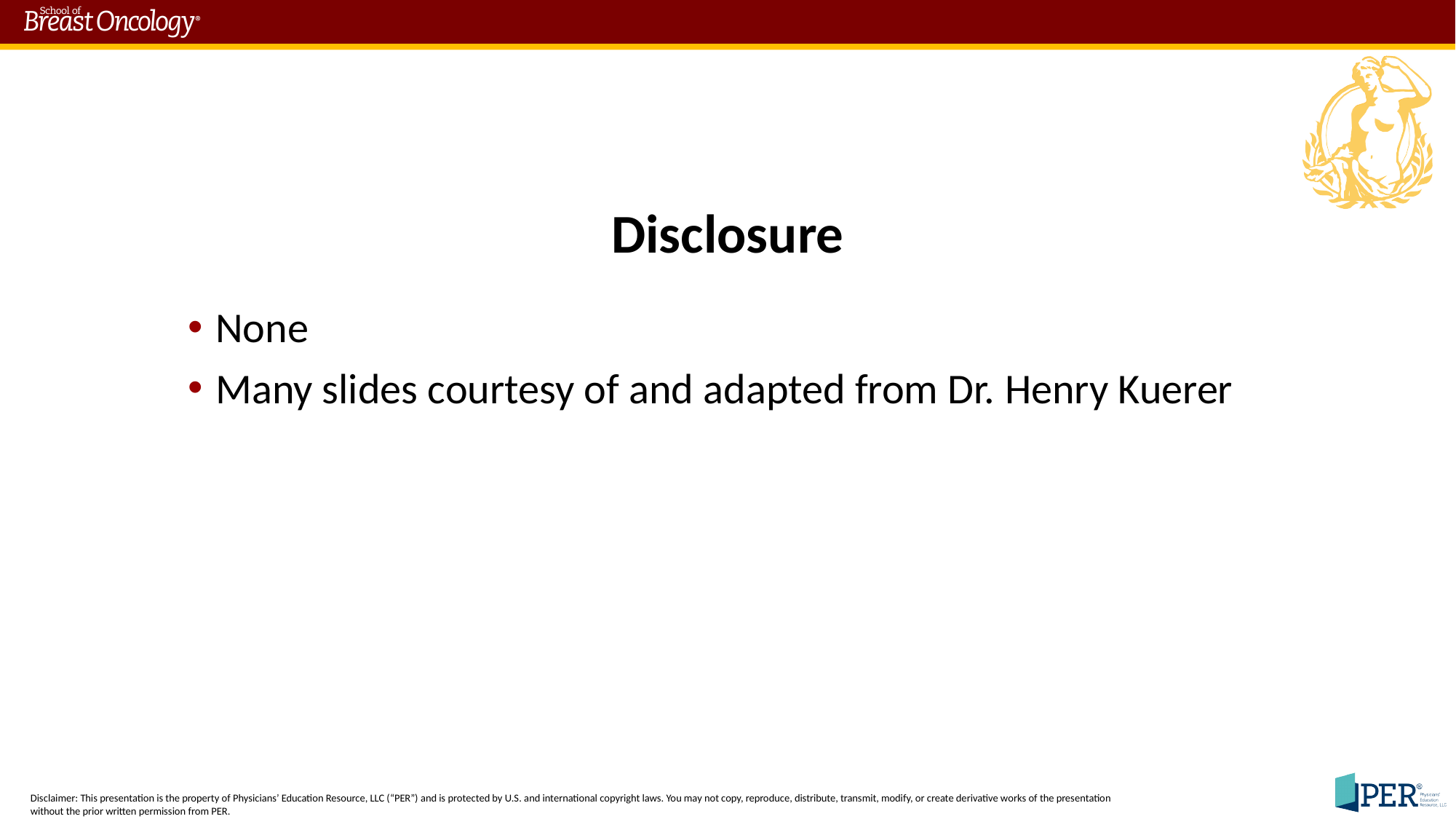

# Disclosure
None
Many slides courtesy of and adapted from Dr. Henry Kuerer